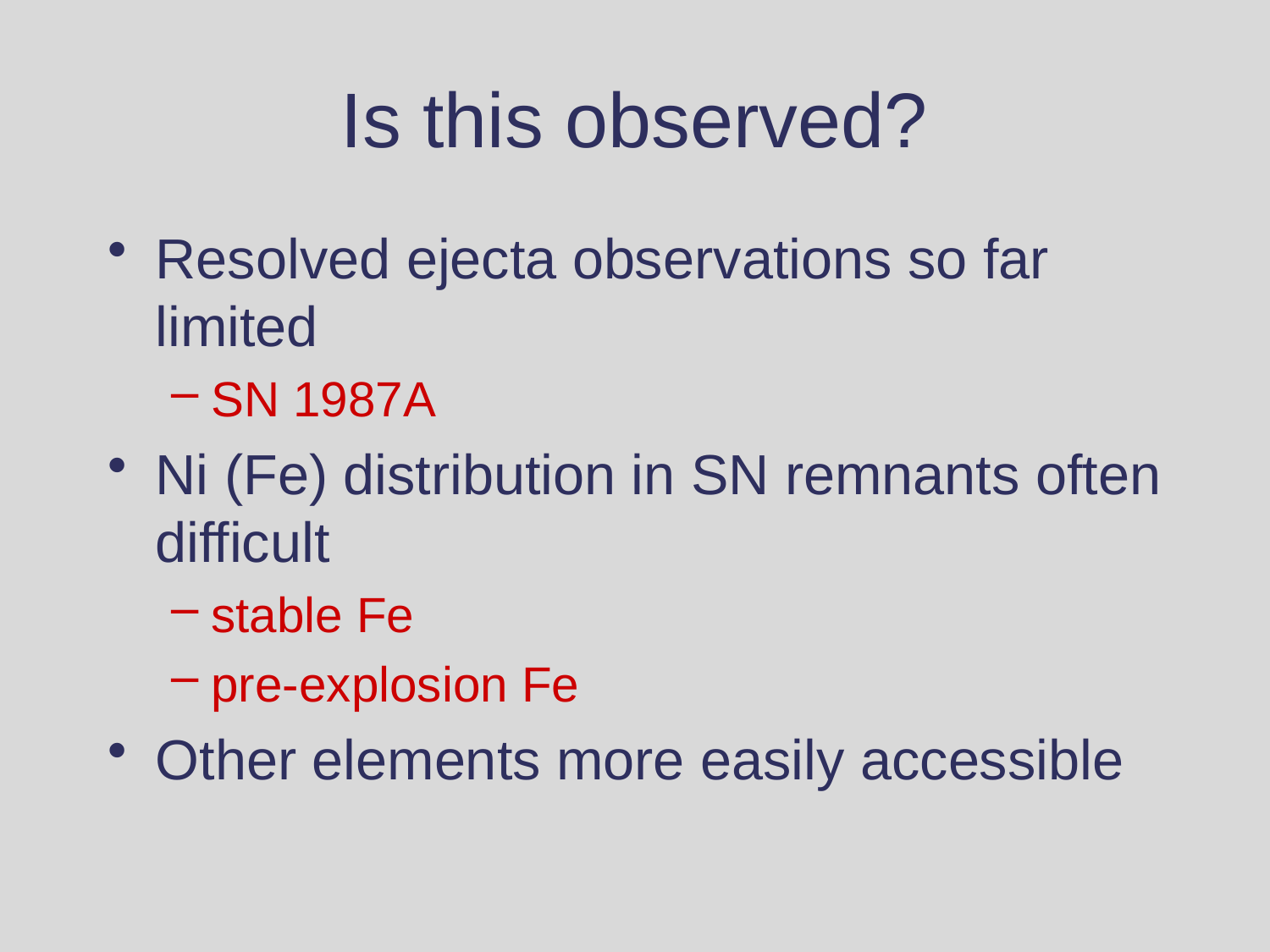

# Is this observed?
Resolved ejecta observations so far limited
SN 1987A
Ni (Fe) distribution in SN remnants often difficult
stable Fe
pre-explosion Fe
Other elements more easily accessible